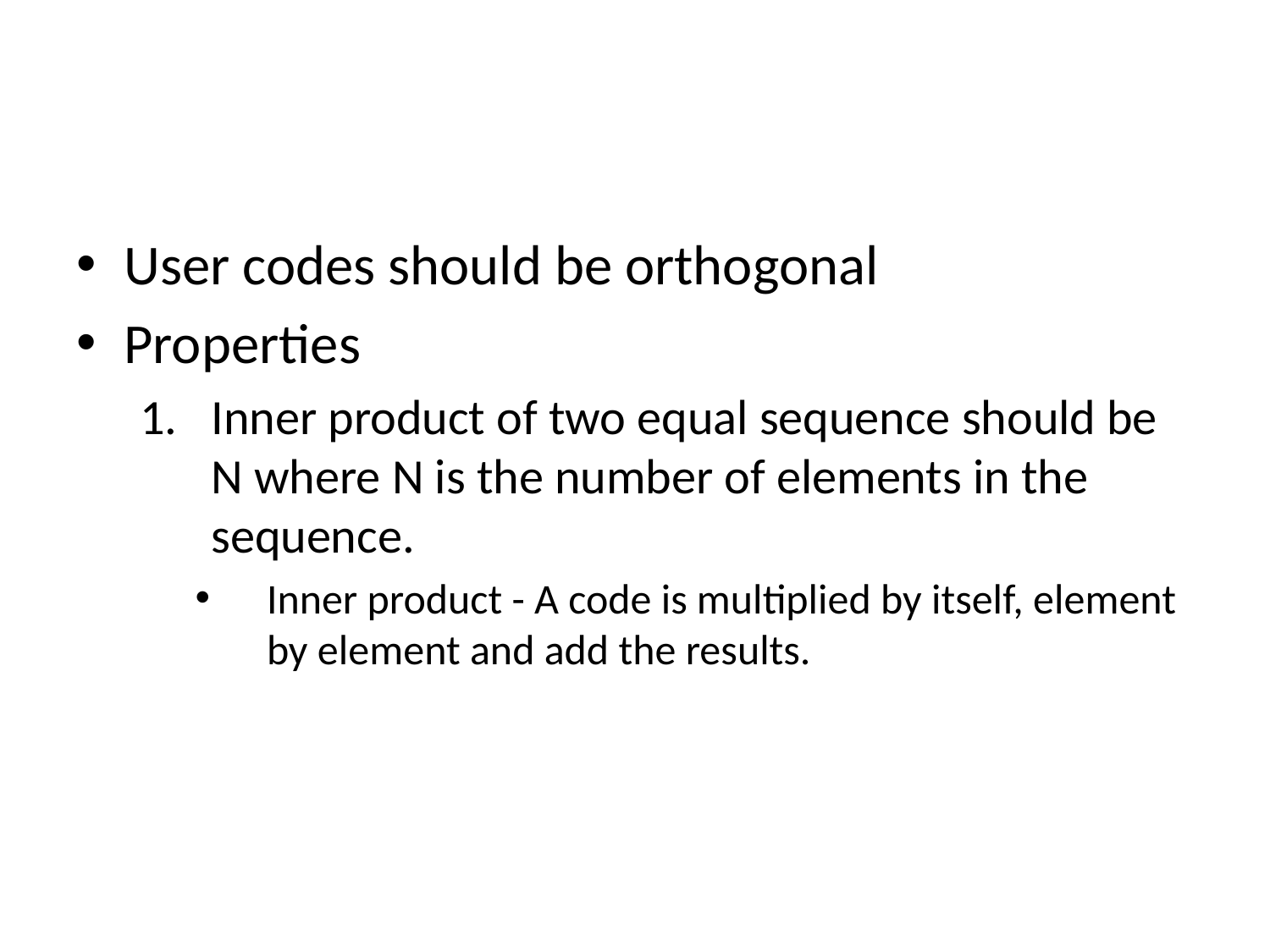

#
User codes should be orthogonal
Properties
Inner product of two equal sequence should be N where N is the number of elements in the sequence.
Inner product - A code is multiplied by itself, element by element and add the results.